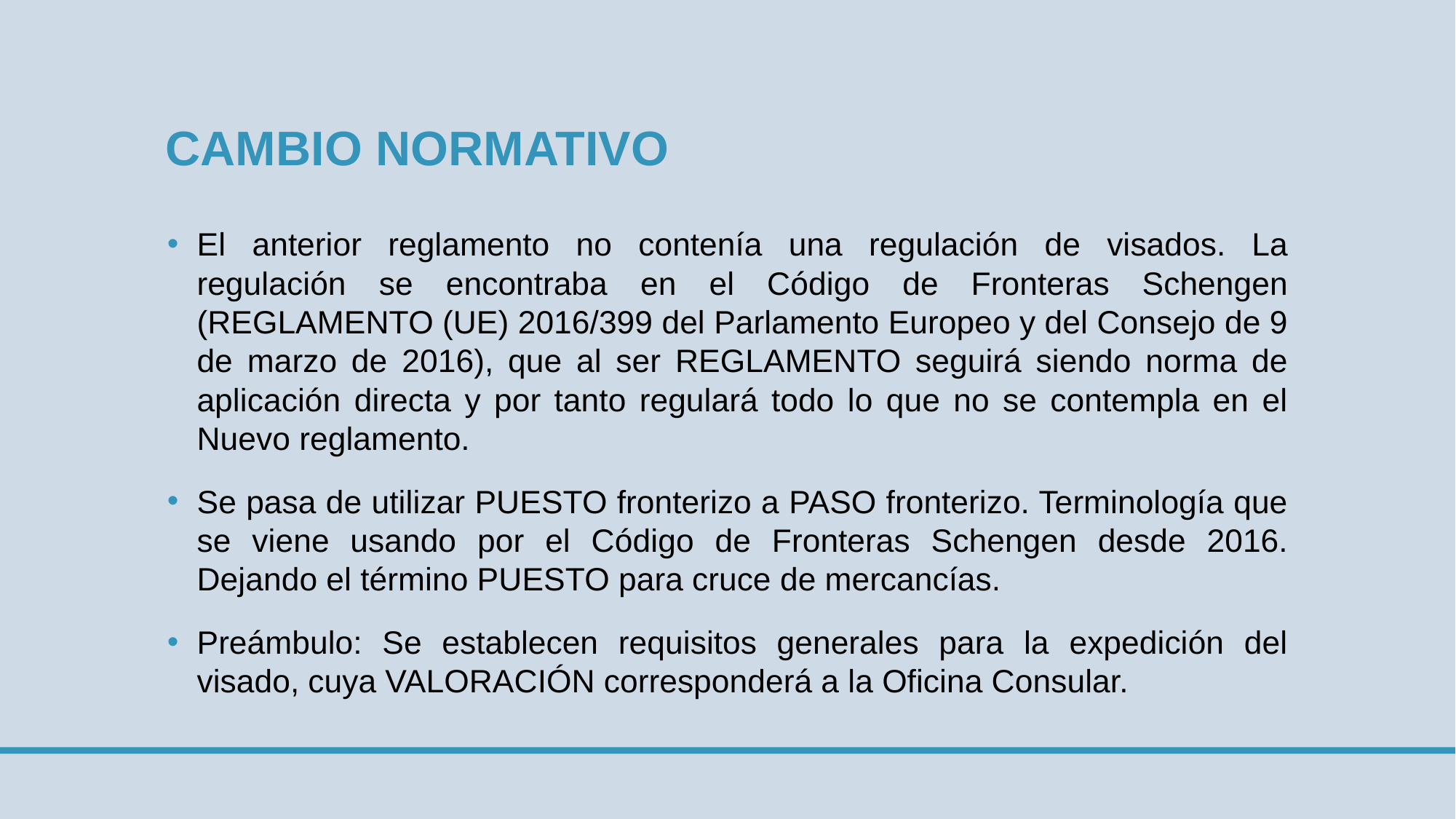

# CAMBIO NORMATIVO
El anterior reglamento no contenía una regulación de visados. La regulación se encontraba en el Código de Fronteras Schengen (REGLAMENTO (UE) 2016/399 del Parlamento Europeo y del Consejo de 9 de marzo de 2016), que al ser REGLAMENTO seguirá siendo norma de aplicación directa y por tanto regulará todo lo que no se contempla en el Nuevo reglamento.
Se pasa de utilizar PUESTO fronterizo a PASO fronterizo. Terminología que se viene usando por el Código de Fronteras Schengen desde 2016. Dejando el término PUESTO para cruce de mercancías.
Preámbulo: Se establecen requisitos generales para la expedición del visado, cuya VALORACIÓN corresponderá a la Oficina Consular.